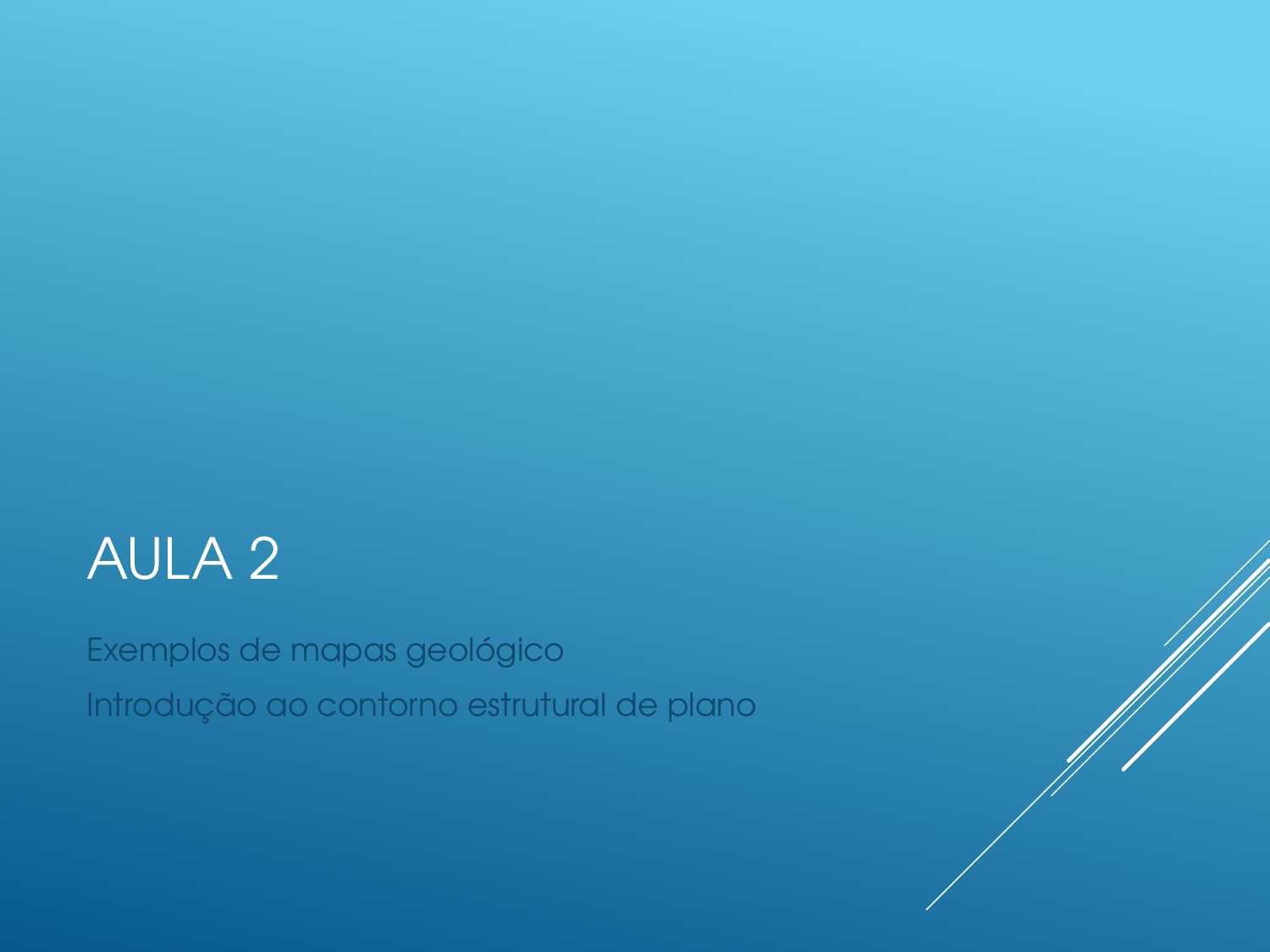

# Aula 2
Exemplos de mapas geológico
Introdução ao contorno estrutural de plano